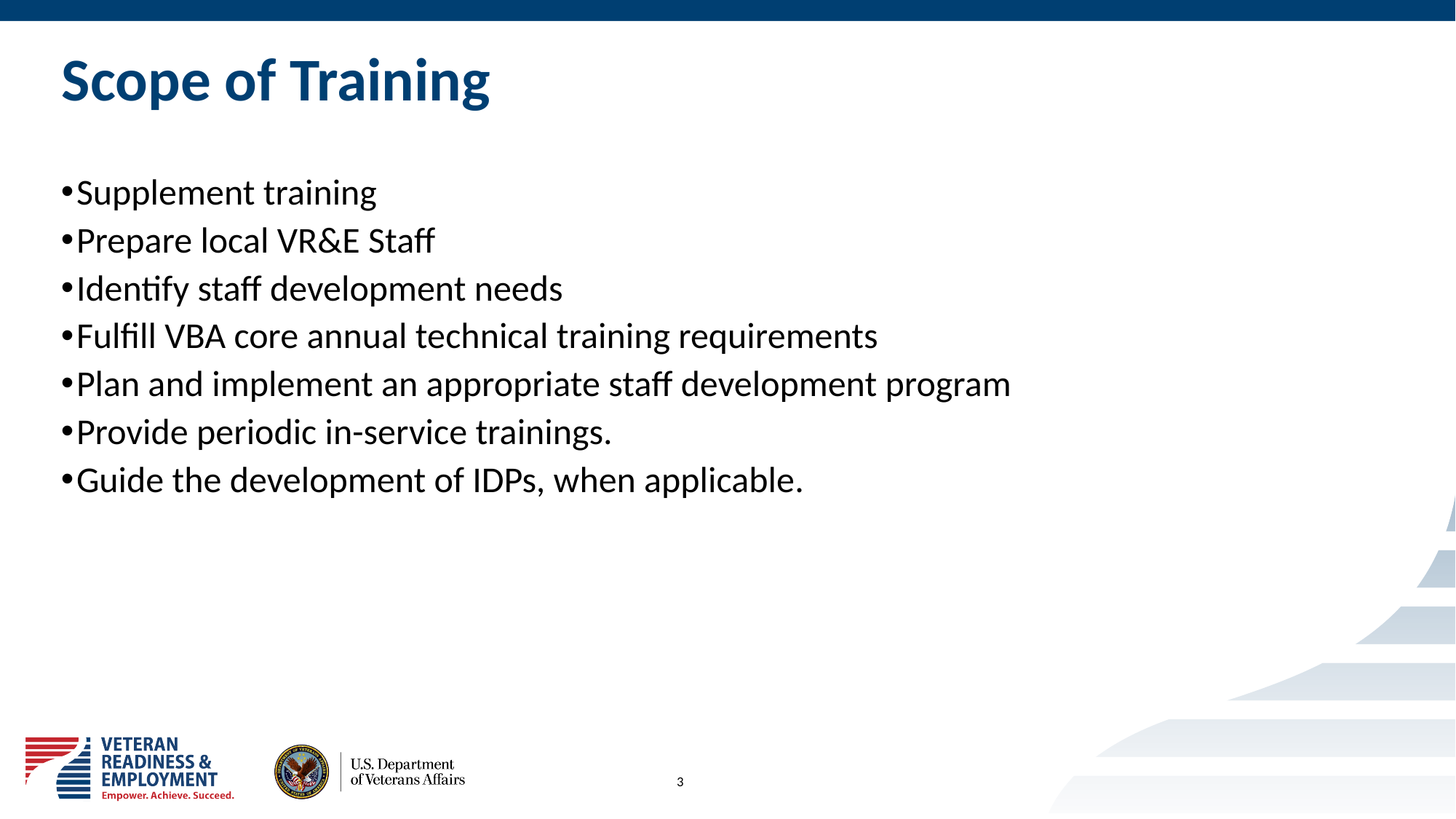

# Scope of Training
Supplement training
Prepare local VR&E Staff
Identify staff development needs
Fulfill VBA core annual technical training requirements
Plan and implement an appropriate staff development program
Provide periodic in-service trainings.
Guide the development of IDPs, when applicable.
3